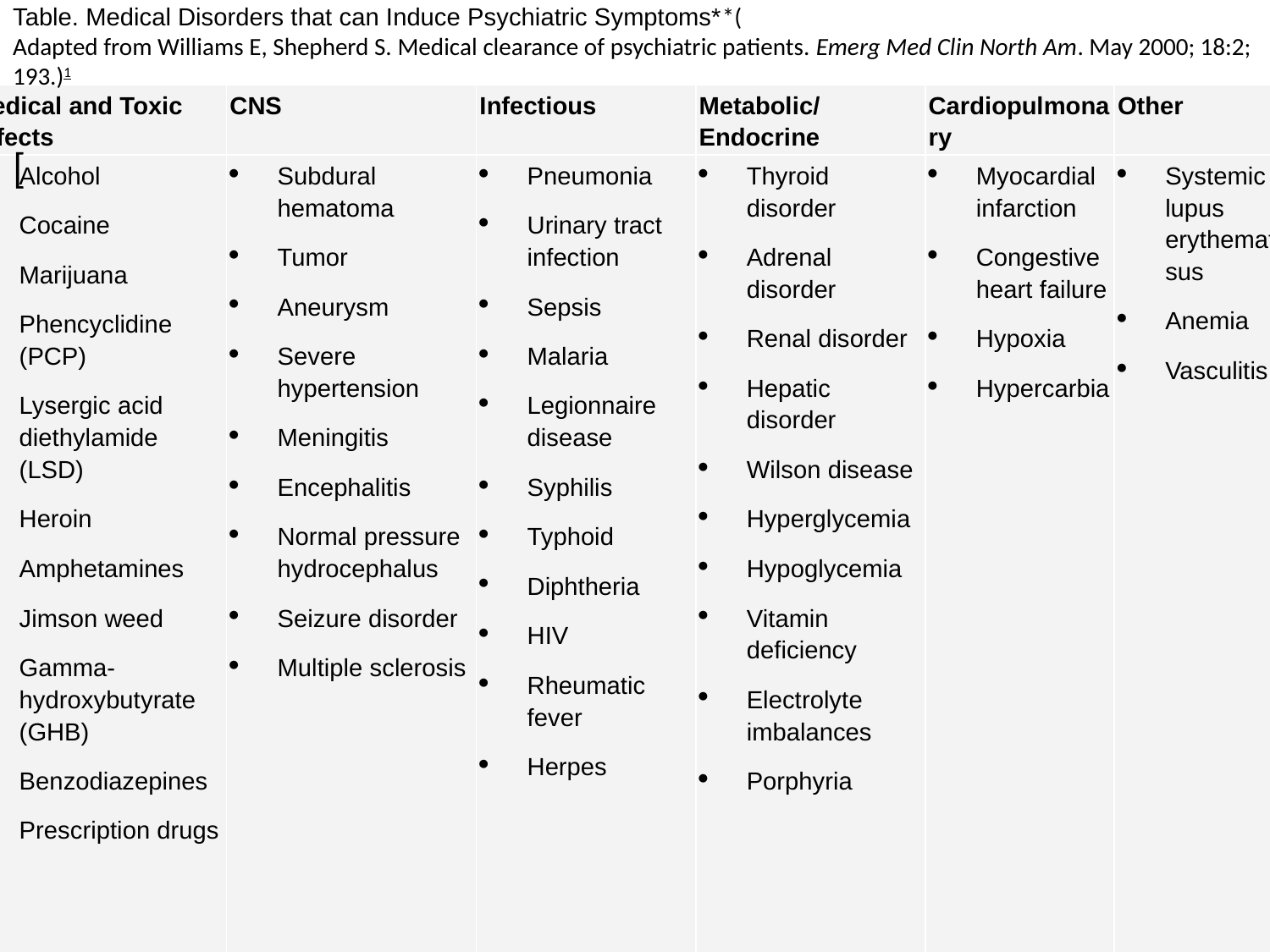

Table. Medical Disorders that can Induce Psychiatric Symptoms**(
Adapted from Williams E, Shepherd S. Medical clearance of psychiatric patients. Emerg Med Clin North Am. May 2000; 18:2; 193.)1

[

| Medical and Toxic Effects | CNS | Infectious | Metabolic/Endocrine | Cardiopulmonary | Other |
| --- | --- | --- | --- | --- | --- |
| Alcohol Cocaine Marijuana Phencyclidine (PCP) Lysergic acid diethylamide (LSD) Heroin Amphetamines Jimson weed Gamma-hydroxybutyrate (GHB) Benzodiazepines Prescription drugs | Subdural hematoma Tumor Aneurysm Severe hypertension Meningitis Encephalitis Normal pressure hydrocephalus Seizure disorder Multiple sclerosis | Pneumonia Urinary tract infection Sepsis Malaria Legionnaire disease Syphilis Typhoid Diphtheria HIV Rheumatic fever Herpes | Thyroid disorder Adrenal disorder Renal disorder Hepatic disorder Wilson disease Hyperglycemia Hypoglycemia Vitamin deficiency Electrolyte imbalances Porphyria | Myocardial infarction Congestive heart failure Hypoxia Hypercarbia | Systemic lupus erythematosus Anemia Vasculitis |